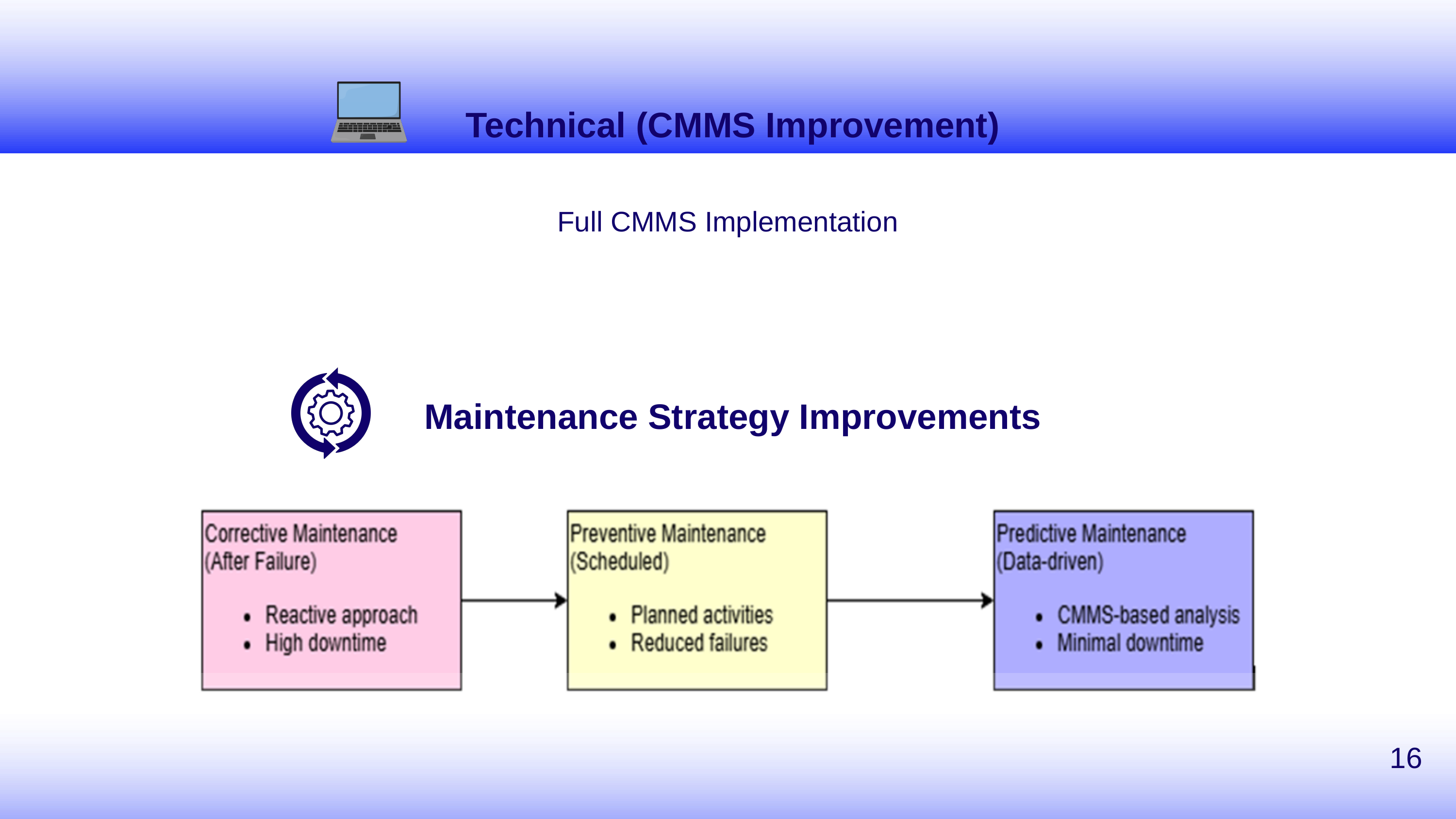

Technical (CMMS Improvement)
Full CMMS Implementation

 Maintenance Strategy Improvements

16